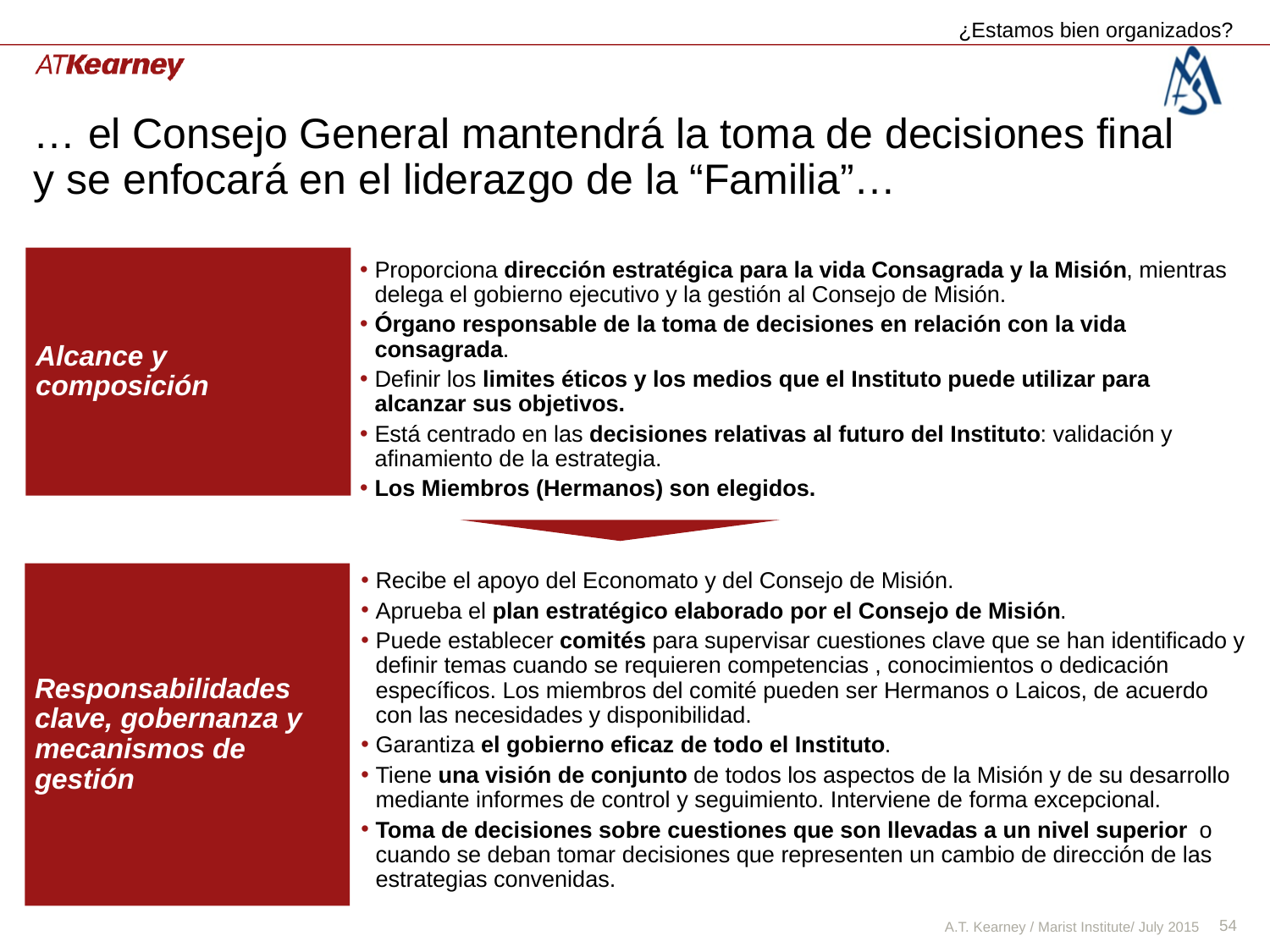

¿Estamos bien organizados?
# … el Consejo General mantendrá la toma de decisiones final y se enfocará en el liderazgo de la “Familia”…
Alcance y composición
Proporciona dirección estratégica para la vida Consagrada y la Misión, mientras delega el gobierno ejecutivo y la gestión al Consejo de Misión.
Órgano responsable de la toma de decisiones en relación con la vida consagrada.
Definir los limites éticos y los medios que el Instituto puede utilizar para alcanzar sus objetivos.
Está centrado en las decisiones relativas al futuro del Instituto: validación y afinamiento de la estrategia.
Los Miembros (Hermanos) son elegidos.

Recibe el apoyo del Economato y del Consejo de Misión.
Aprueba el plan estratégico elaborado por el Consejo de Misión.
Puede establecer comités para supervisar cuestiones clave que se han identificado y definir temas cuando se requieren competencias , conocimientos o dedicación específicos. Los miembros del comité pueden ser Hermanos o Laicos, de acuerdo con las necesidades y disponibilidad.
Garantiza el gobierno eficaz de todo el Instituto.
Tiene una visión de conjunto de todos los aspectos de la Misión y de su desarrollo mediante informes de control y seguimiento. Interviene de forma excepcional.
Toma de decisiones sobre cuestiones que son llevadas a un nivel superior  o cuando se deban tomar decisiones que representen un cambio de dirección de las estrategias convenidas.
Responsabilidades clave, gobernanza y mecanismos de gestión